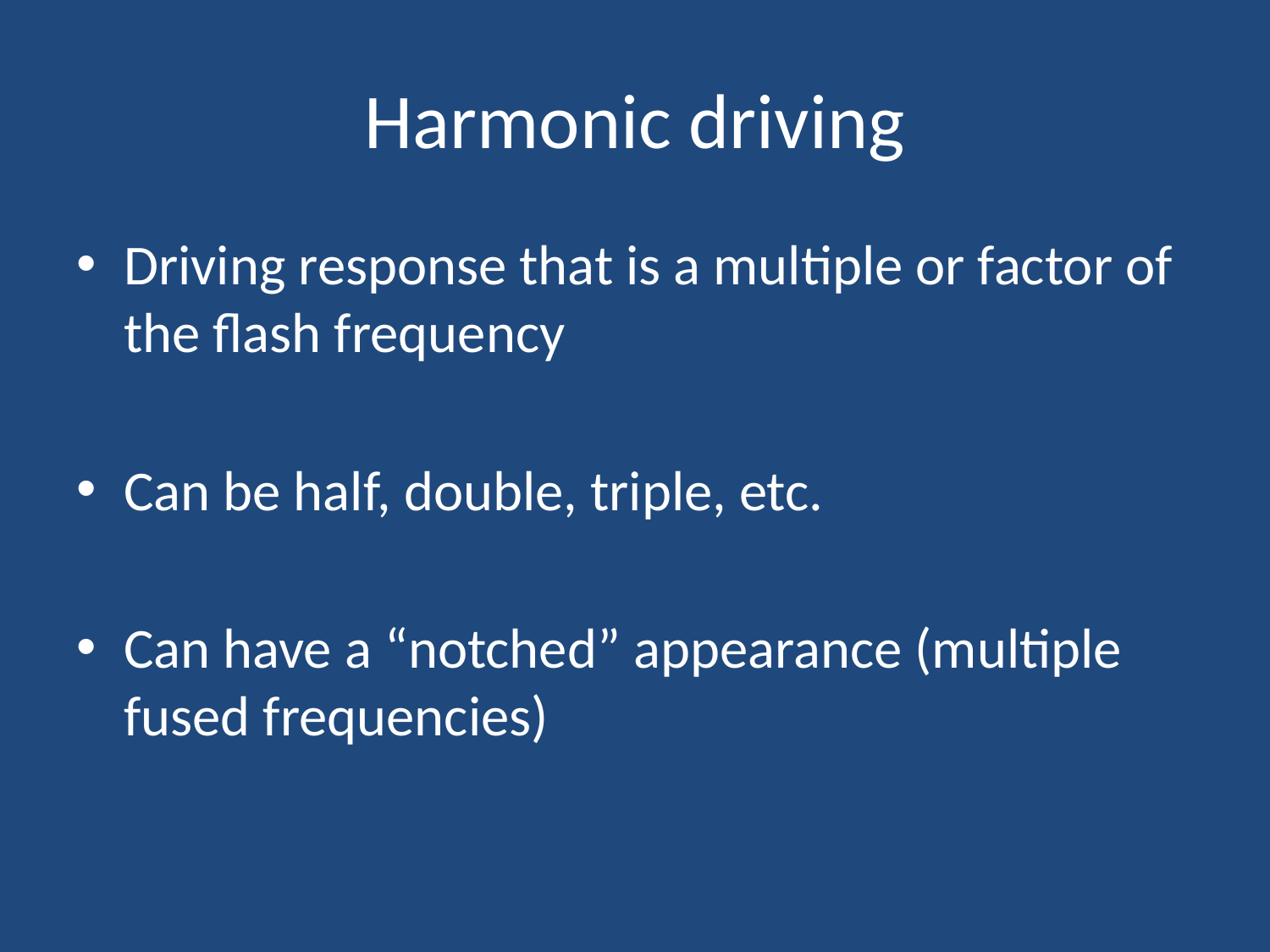

Harmonic driving
Driving response that is a multiple or factor of the flash frequency

Can be half, double, triple, etc.

Can have a “notched” appearance (multiple fused frequencies)